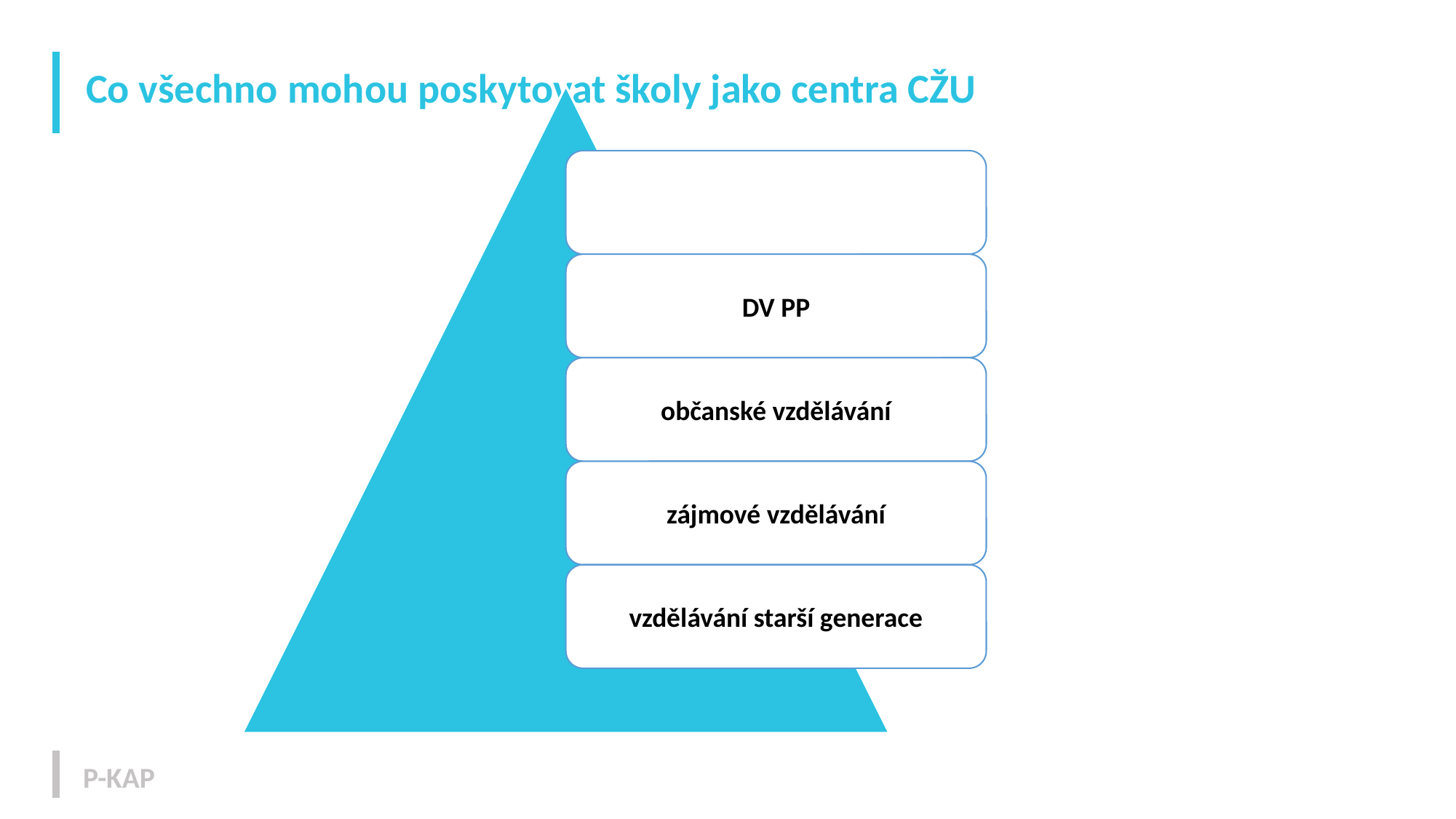

# Co všechno mohou poskytovat školy jako centra CŽU
DV PP
vzdělávání starší generace
zájmové vzdělávání
občanské vzdělávání